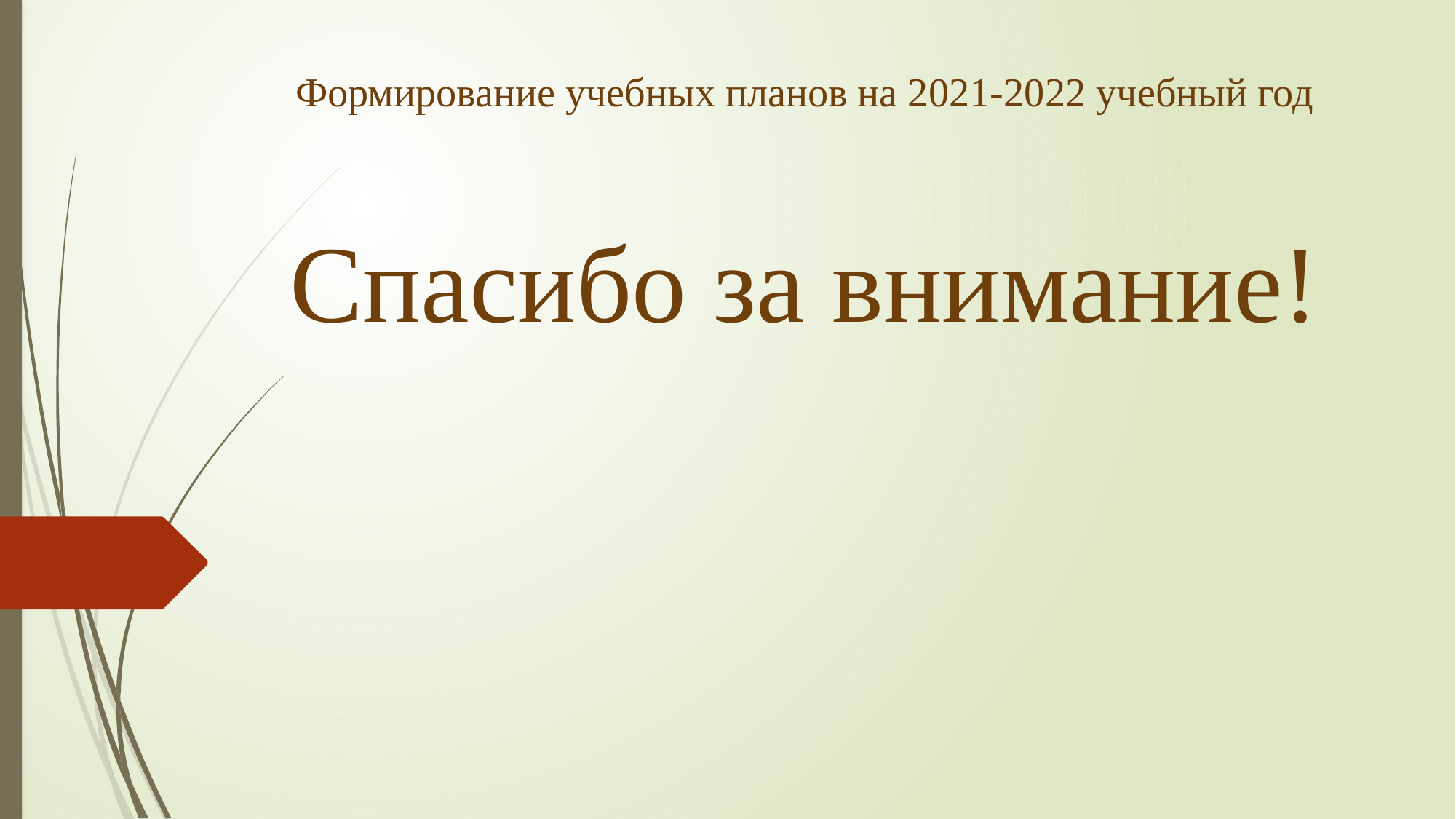

# Формирование учебных планов на 2021-2022 учебный год Спасибо за внимание!